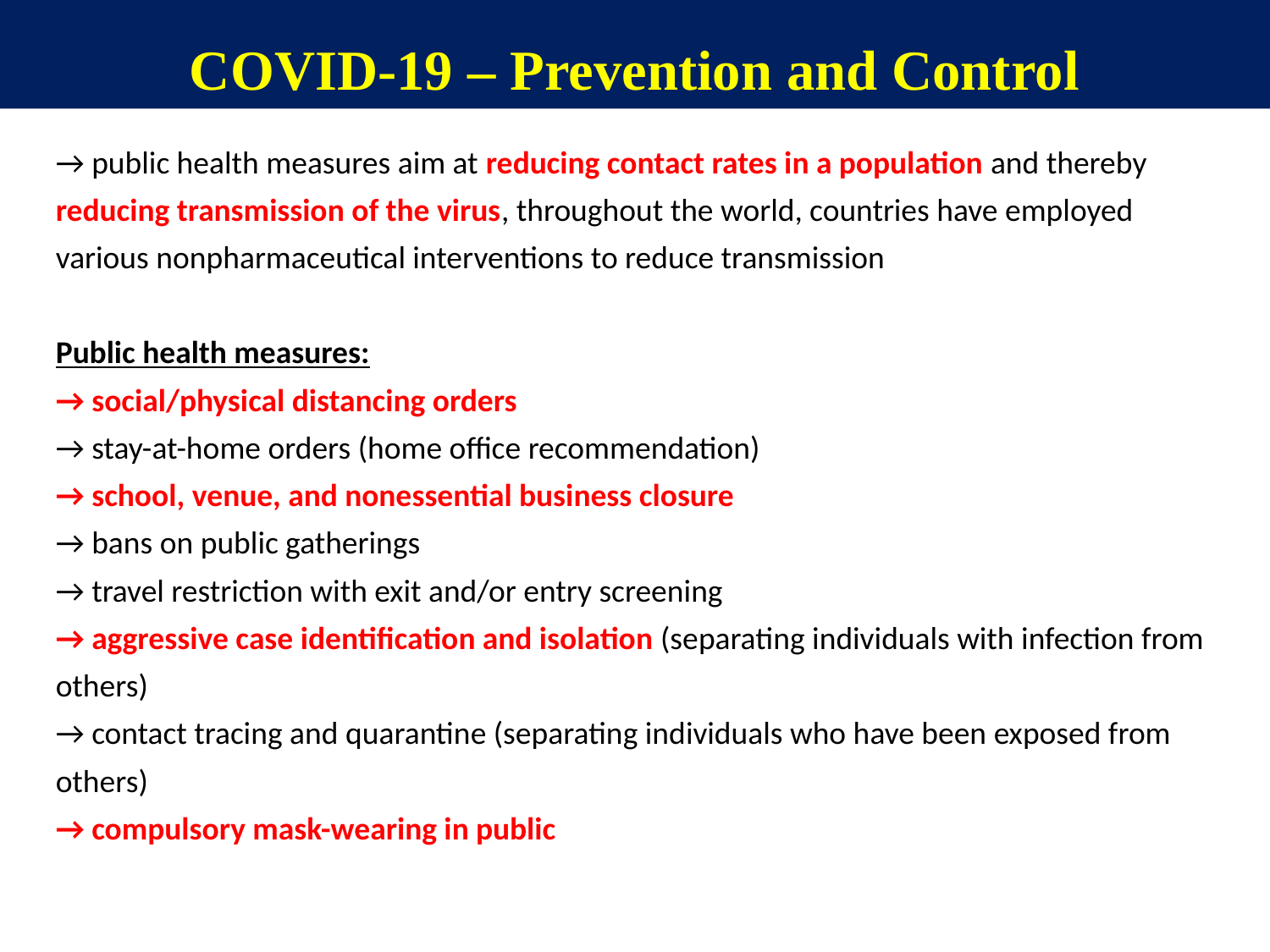

COVID-19 – Prevention and Control
→ public health measures aim at reducing contact rates in a population and thereby reducing transmission of the virus, throughout the world, countries have employed various nonpharmaceutical interventions to reduce transmission

Public health measures:
→ social/physical distancing orders
→ stay-at-home orders (home office recommendation)
→ school, venue, and nonessential business closure
→ bans on public gatherings
→ travel restriction with exit and/or entry screening
→ aggressive case identification and isolation (separating individuals with infection from others)
→ contact tracing and quarantine (separating individuals who have been exposed from others)
→ compulsory mask-wearing in public